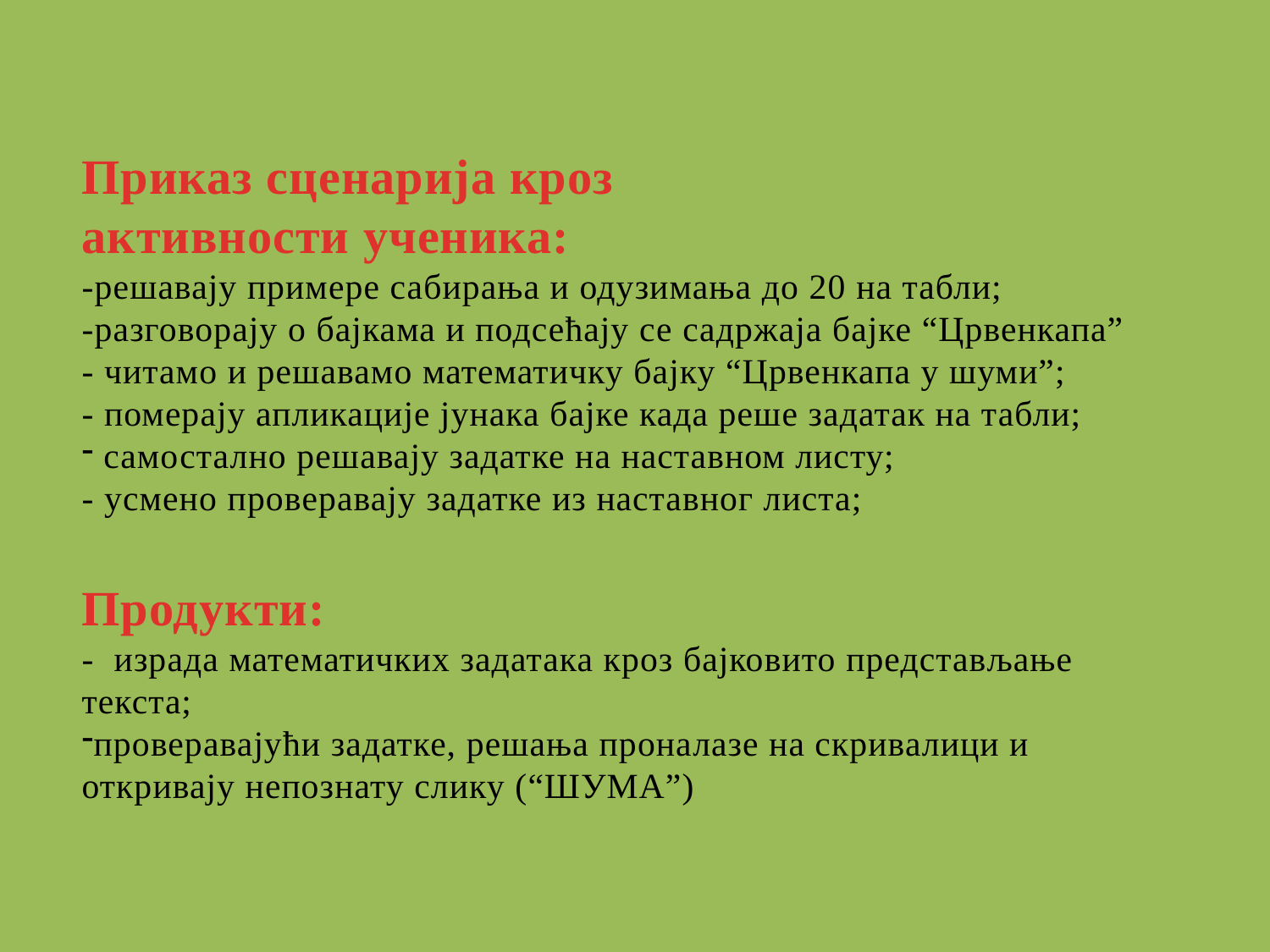

Приказ сценарија кроз
активности ученика:
-решавају примере сабирања и одузимања до 20 на табли;
-разговорају о бајкама и подсећају се садржаја бајке “Црвенкапа”
- читамо и решавамо математичку бајку “Црвенкапа у шуми”;
- померају апликације јунака бајке када реше задатак на табли;
 самостално решавају задатке на наставном листу;
- усмено проверавају задатке из наставног листа;
Продукти:
-  израда математичких задатака кроз бајковито представљање текста;
проверавајући задатке, решања проналазе на скривалици и откривају непознату слику (“ШУМА”)